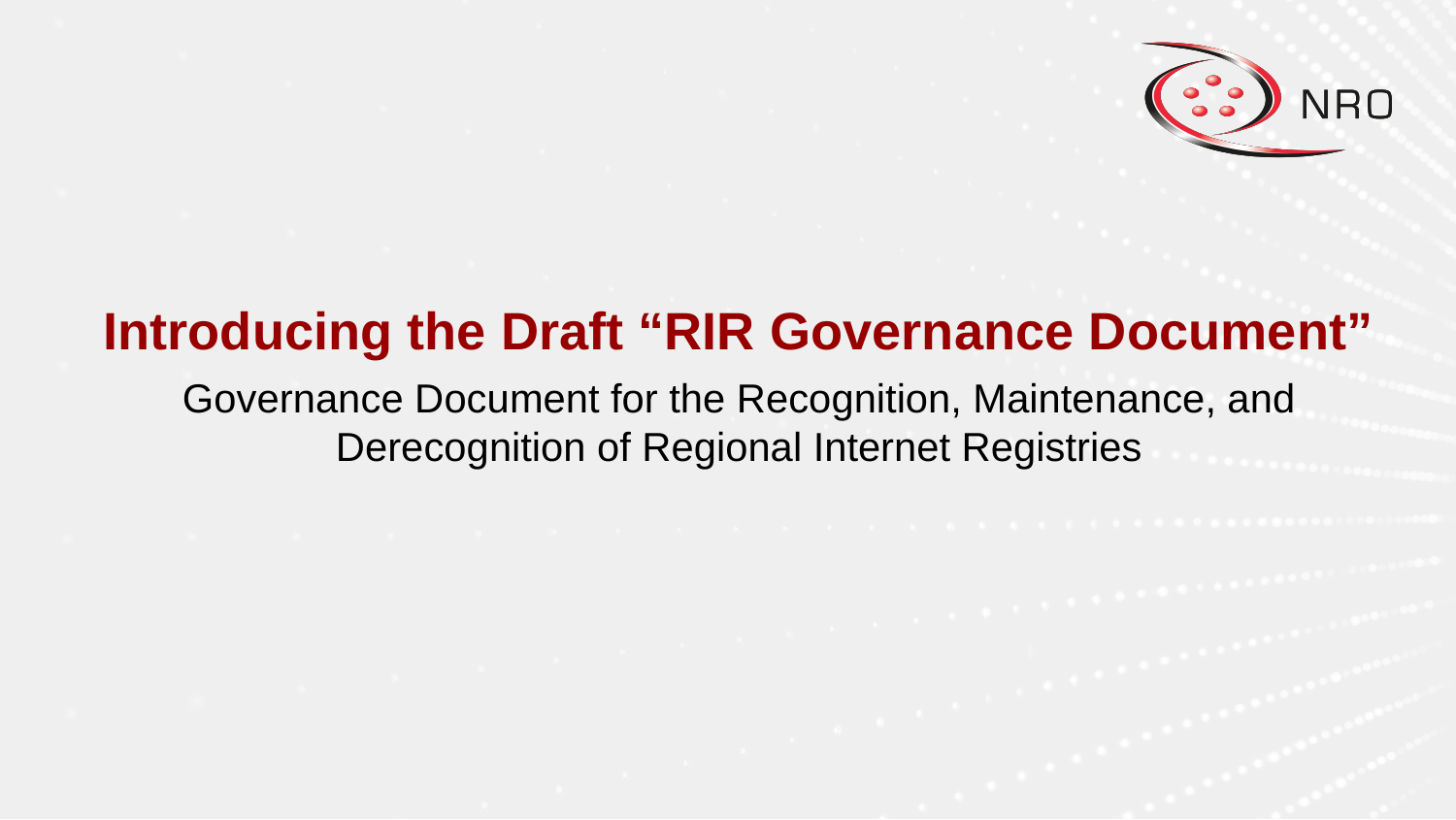

# Introducing the Draft “RIR Governance Document”
Governance Document for the Recognition, Maintenance, and Derecognition of Regional Internet Registries